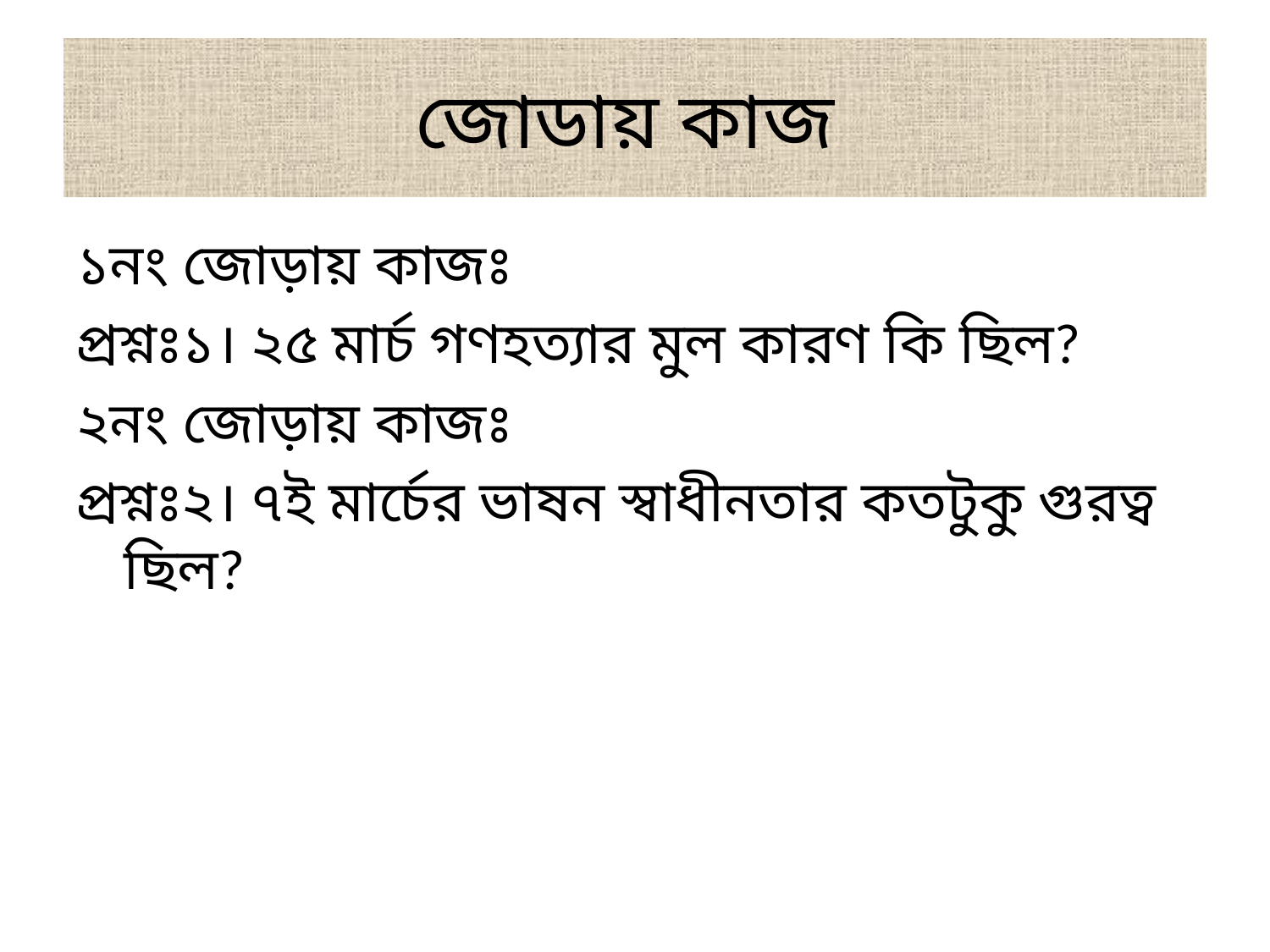

# জোডায় কাজ
১নং জোড়ায় কাজঃ
প্রশ্নঃ১। ২৫ মার্চ গণহত্যার মুল কারণ কি ছিল?
২নং জোড়ায় কাজঃ
প্রশ্নঃ২। ৭ই মার্চের ভাষন স্বাধীনতার কতটুকু গুরত্ব ছিল?